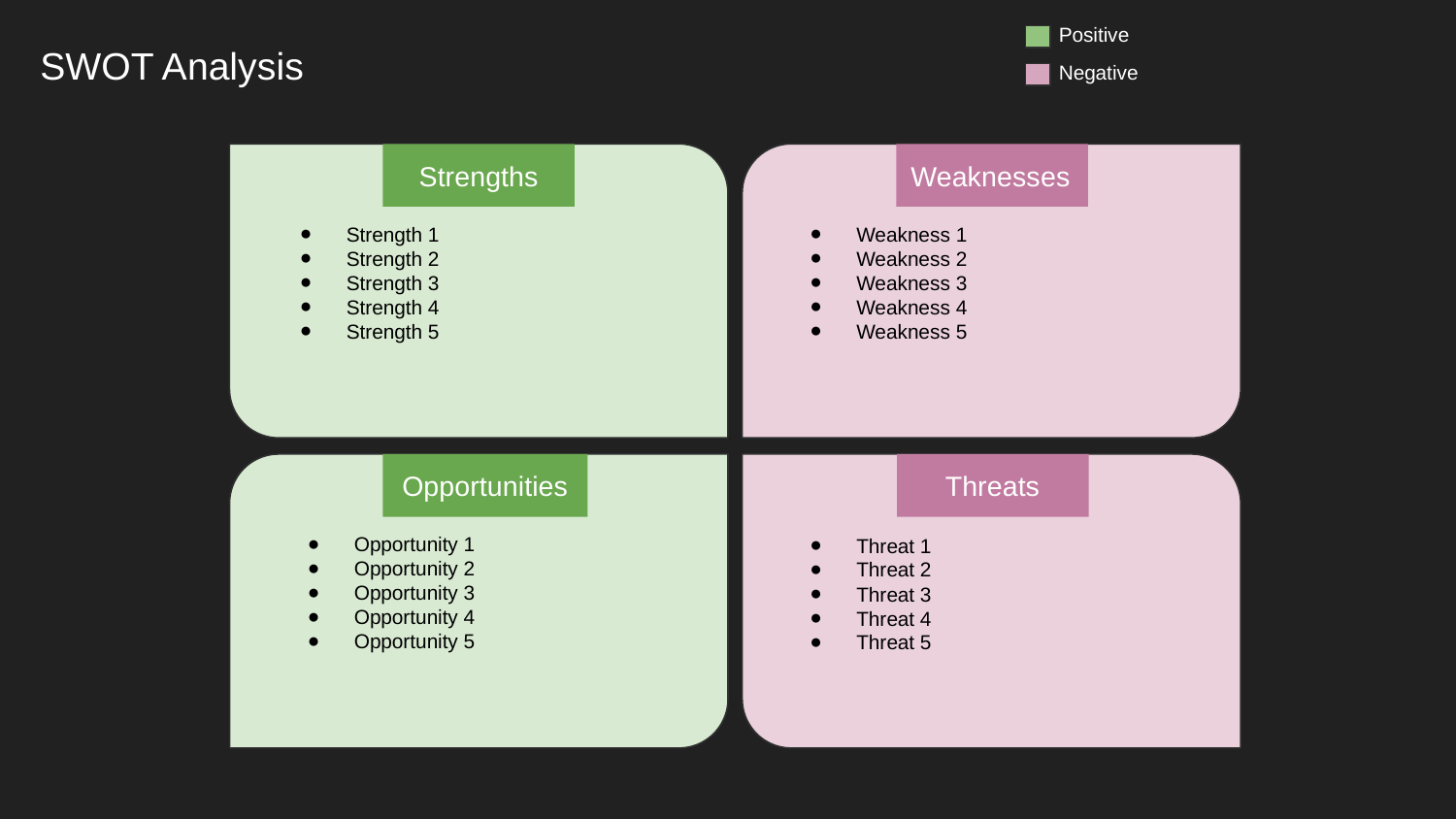

Positive

# SWOT Analysis
Negative

Strengths

Weaknesses
Strength 1
Strength 2
Strength 3
Strength 4
Strength 5
Weakness 1
Weakness 2
Weakness 3
Weakness 4
Weakness 5

Opportunities

Threats
Opportunity 1
Opportunity 2
Opportunity 3
Opportunity 4
Opportunity 5
Threat 1
Threat 2
Threat 3
Threat 4
Threat 5